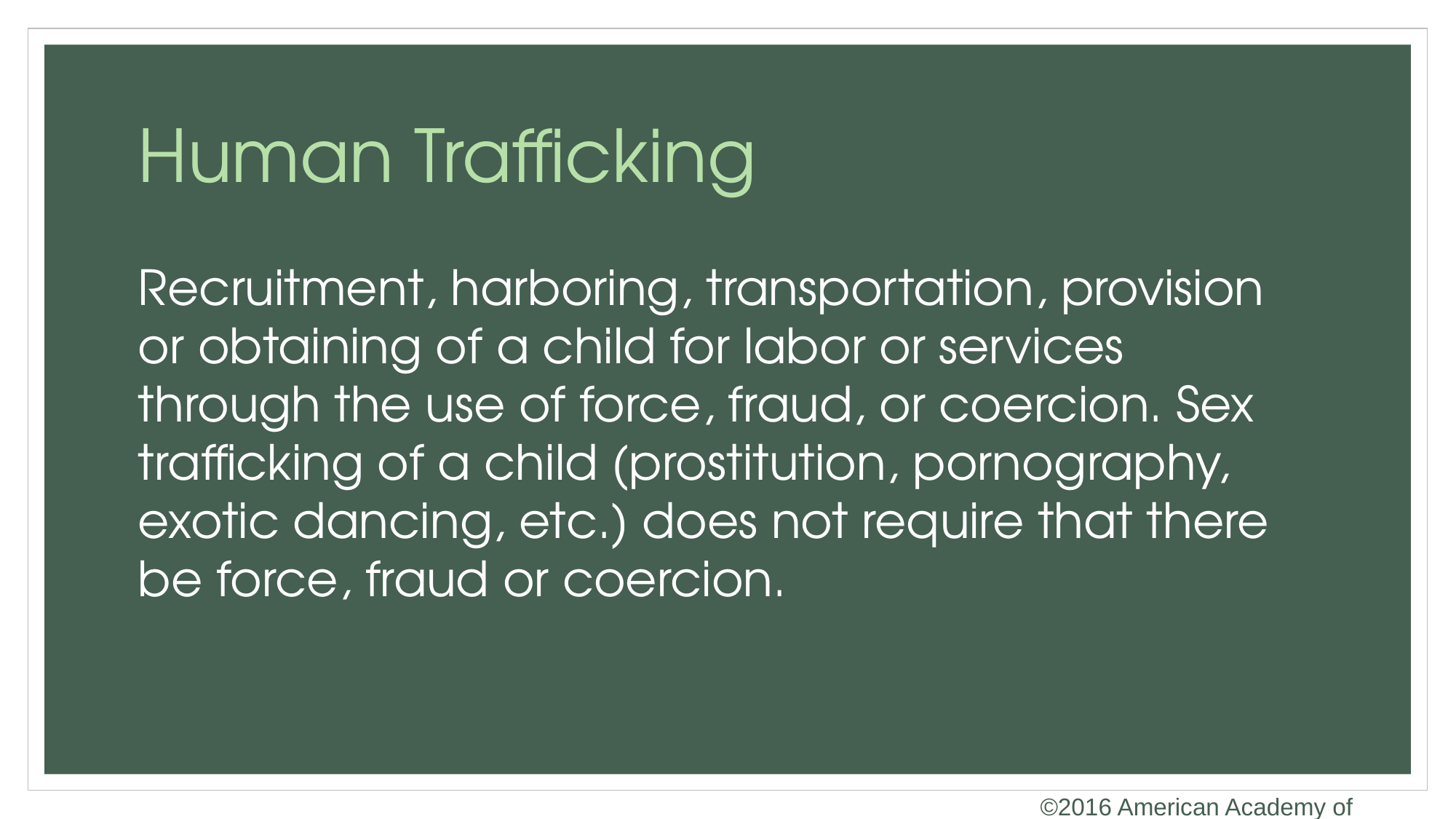

# Human Trafficking
Recruitment, harboring, transportation, provision or obtaining of a child for labor or services through the use of force, fraud, or coercion. Sex trafficking of a child (prostitution, pornography, exotic dancing, etc.) does not require that there be force, fraud or coercion.
©2016 American Academy of Pediatrics